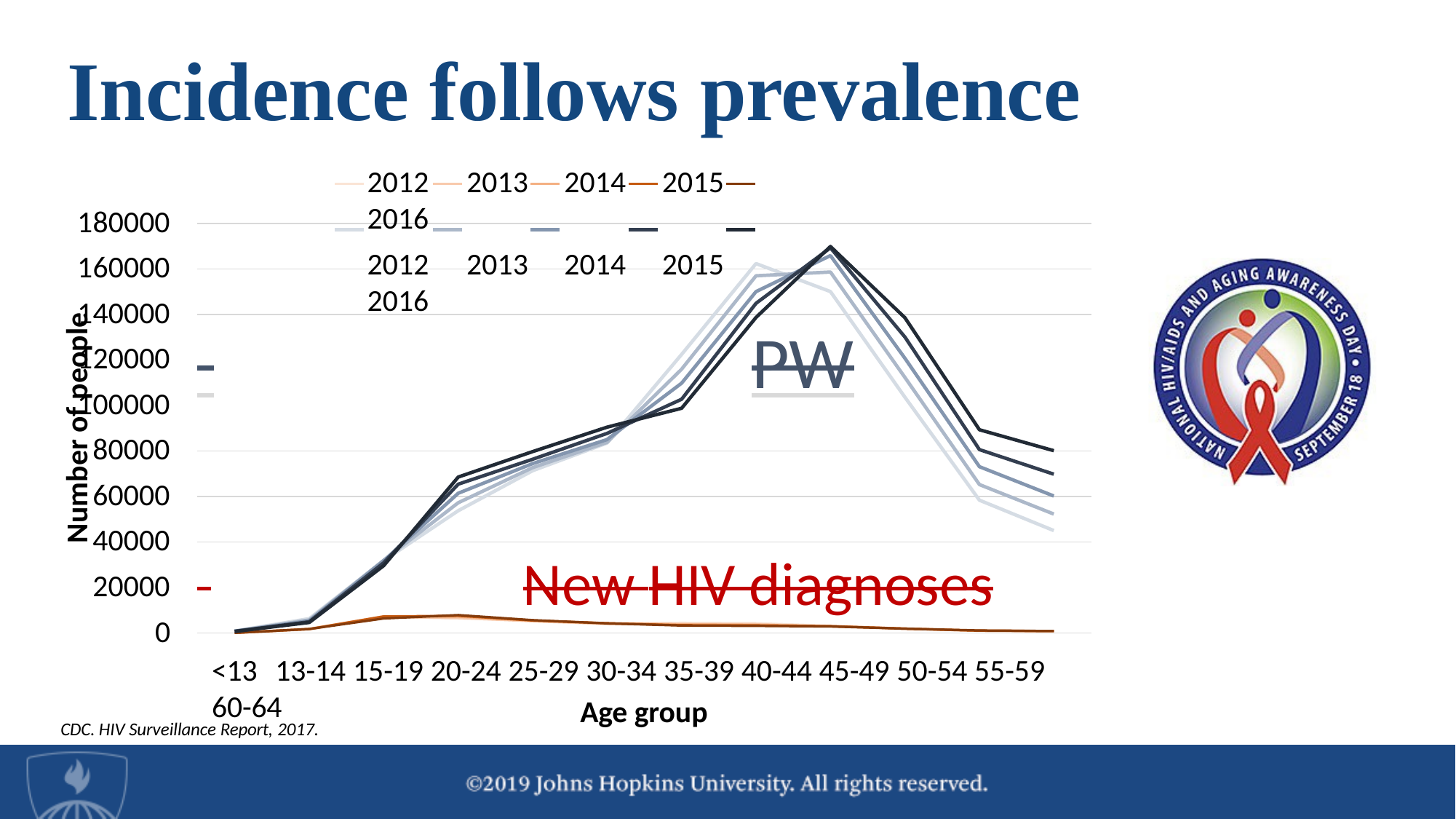

# Incidence follows prevalence
2012	2013	2014	2015	2016
2012	2013	2014	2015	2016

180000
160000
140000
120000
100000
80000
60000
40000
20000
0

Number of people
 	PW

 	New HIV diagnoses

<13	13-14 15-19 20-24 25-29 30-34 35-39 40-44 45-49 50-54 55-59 60-64
Age group

CDC. HIV Surveillance Report, 2017.